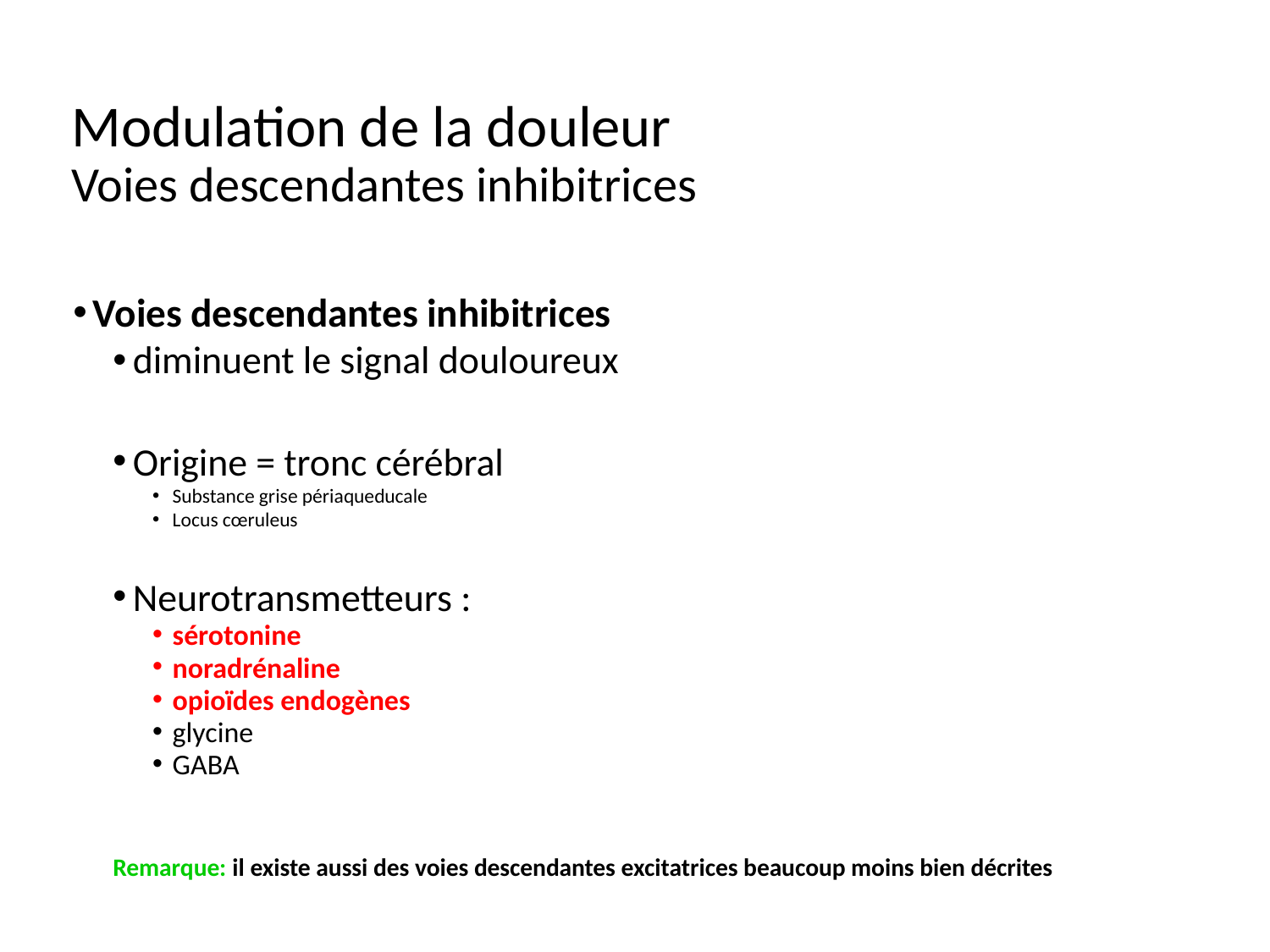

# Modulation de la douleur Voies descendantes inhibitrices
Voies descendantes inhibitrices
diminuent le signal douloureux

Origine = tronc cérébral
Substance grise périaqueducale
Locus cœruleus

Neurotransmetteurs :
sérotonine
noradrénaline
opioïdes endogènes
glycine
GABA

Remarque: il existe aussi des voies descendantes excitatrices beaucoup moins bien décrites